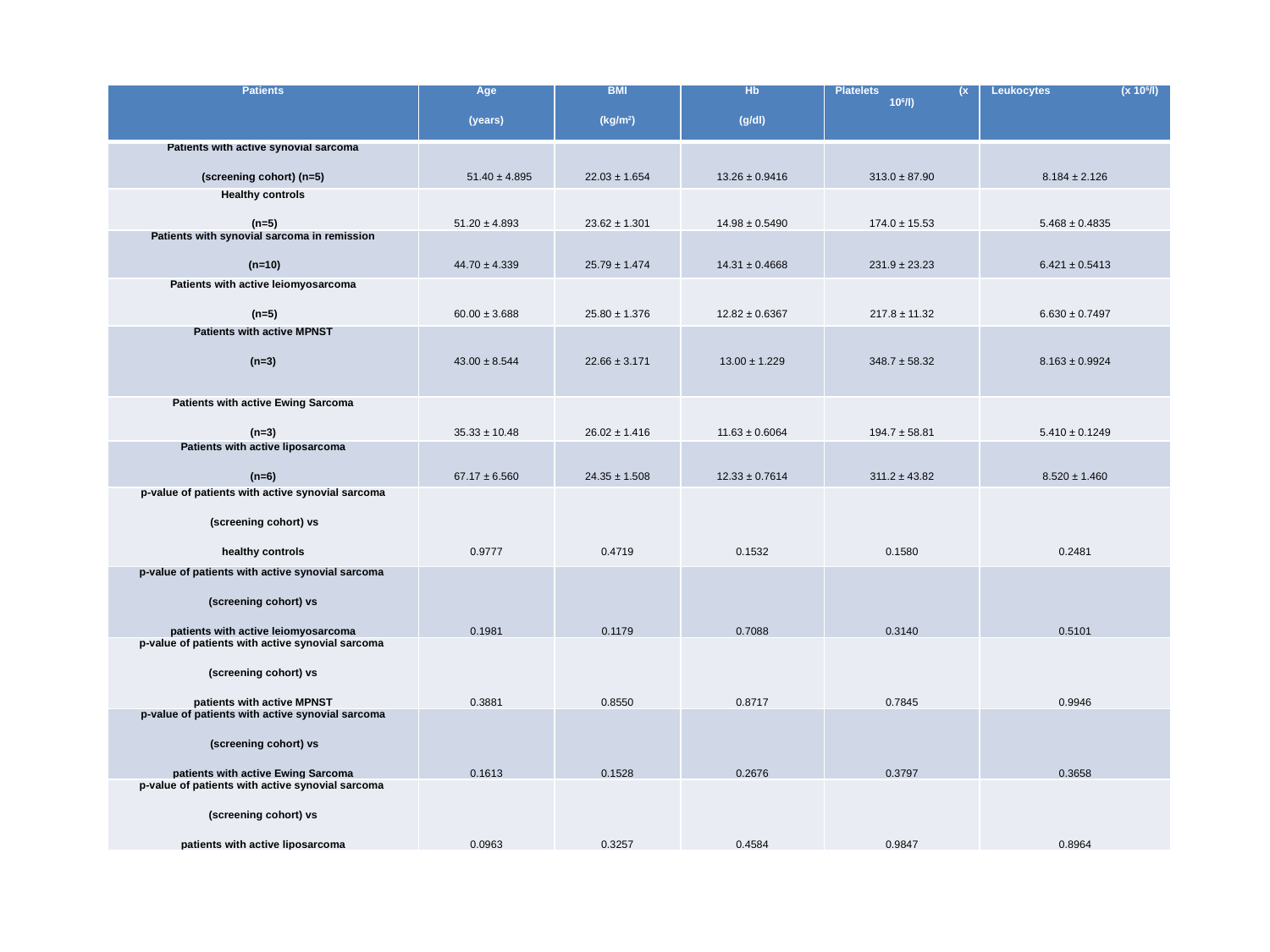

| Patients | Age (years) | BMI (kg/m2) | Hb (g/dl) | Platelets (x 106/l) | Leukocytes (x 106/l) |
| --- | --- | --- | --- | --- | --- |
| Patients with active synovial sarcoma (screening cohort) (n=5) | 51.40 ± 4.895 | 22.03 ± 1.654 | 13.26 ± 0.9416 | 313.0 ± 87.90 | 8.184 ± 2.126 |
| Healthy controls (n=5) | 51.20 ± 4.893 | 23.62 ± 1.301 | 14.98 ± 0.5490 | 174.0 ± 15.53 | 5.468 ± 0.4835 |
| Patients with synovial sarcoma in remission (n=10) | 44.70 ± 4.339 | 25.79 ± 1.474 | 14.31 ± 0.4668 | 231.9 ± 23.23 | 6.421 ± 0.5413 |
| Patients with active leiomyosarcoma (n=5) | 60.00 ± 3.688 | 25.80 ± 1.376 | 12.82 ± 0.6367 | 217.8 ± 11.32 | 6.630 ± 0.7497 |
| Patients with active MPNST (n=3) | 43.00 ± 8.544 | 22.66 ± 3.171 | 13.00 ± 1.229 | 348.7 ± 58.32 | 8.163 ± 0.9924 |
| Patients with active Ewing Sarcoma (n=3) | 35.33 ± 10.48 | 26.02 ± 1.416 | 11.63 ± 0.6064 | 194.7 ± 58.81 | 5.410 ± 0.1249 |
| Patients with active liposarcoma (n=6) | 67.17 ± 6.560 | 24.35 ± 1.508 | 12.33 ± 0.7614 | 311.2 ± 43.82 | 8.520 ± 1.460 |
| p-value of patients with active synovial sarcoma (screening cohort) vs healthy controls | 0.9777 | 0.4719 | 0.1532 | 0.1580 | 0.2481 |
| p-value of patients with active synovial sarcoma (screening cohort) vs patients with active leiomyosarcoma | 0.1981 | 0.1179 | 0.7088 | 0.3140 | 0.5101 |
| p-value of patients with active synovial sarcoma (screening cohort) vs patients with active MPNST | 0.3881 | 0.8550 | 0.8717 | 0.7845 | 0.9946 |
| p-value of patients with active synovial sarcoma (screening cohort) vs patients with active Ewing Sarcoma | 0.1613 | 0.1528 | 0.2676 | 0.3797 | 0.3658 |
| p-value of patients with active synovial sarcoma (screening cohort) vs patients with active liposarcoma | 0.0963 | 0.3257 | 0.4584 | 0.9847 | 0.8964 |